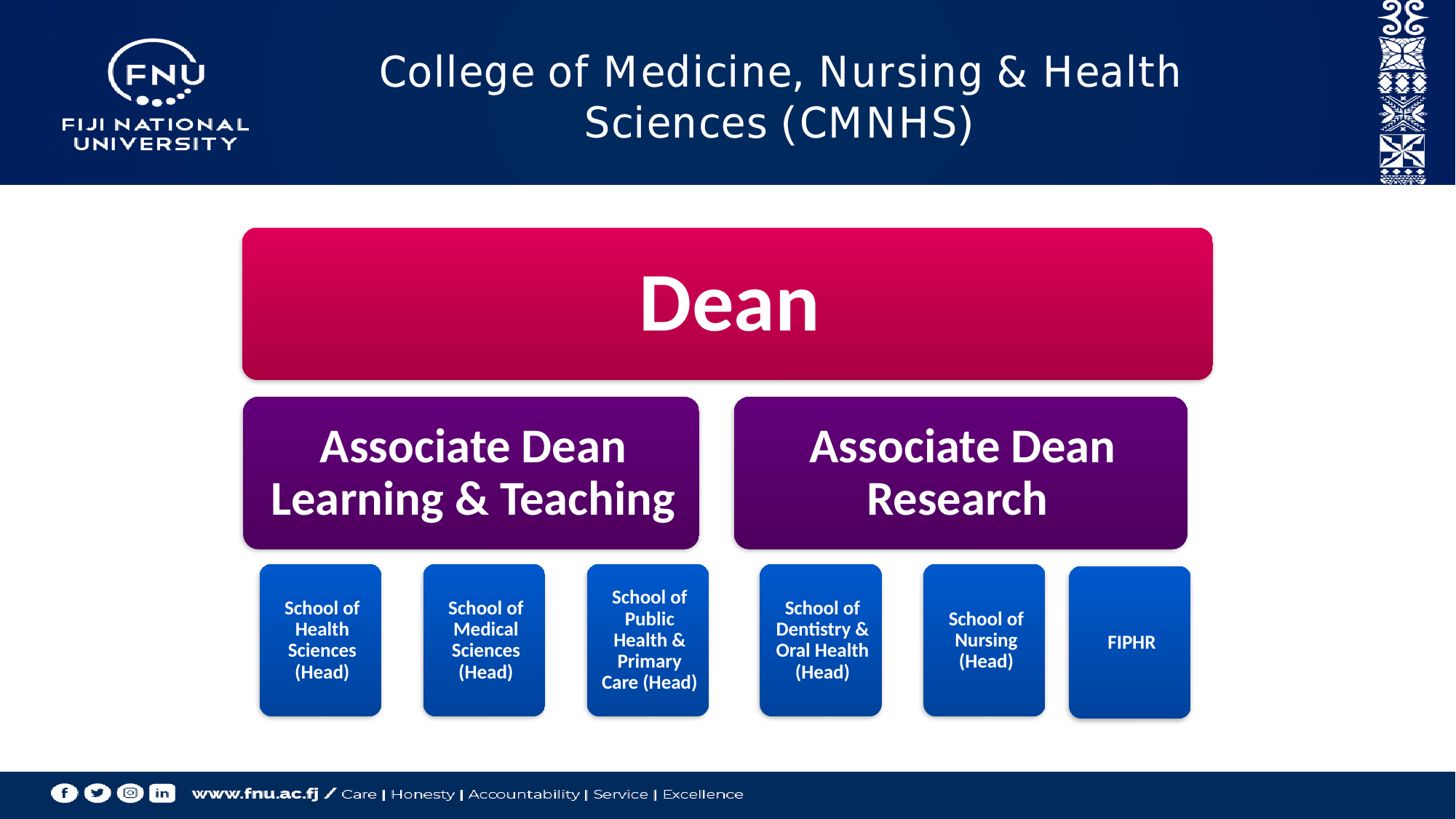

# College of Medicine, Nursing & Health Sciences (CMNHS)
Dean
Associate Dean Learning & Teaching
School of Health Sciences (Head)
School of Medical Sciences (Head)
Associate Dean Research
School of Public Health & Primary Care (Head)
School of Dentistry & Oral Health (Head)
School of Nursing (Head)
FIPHR